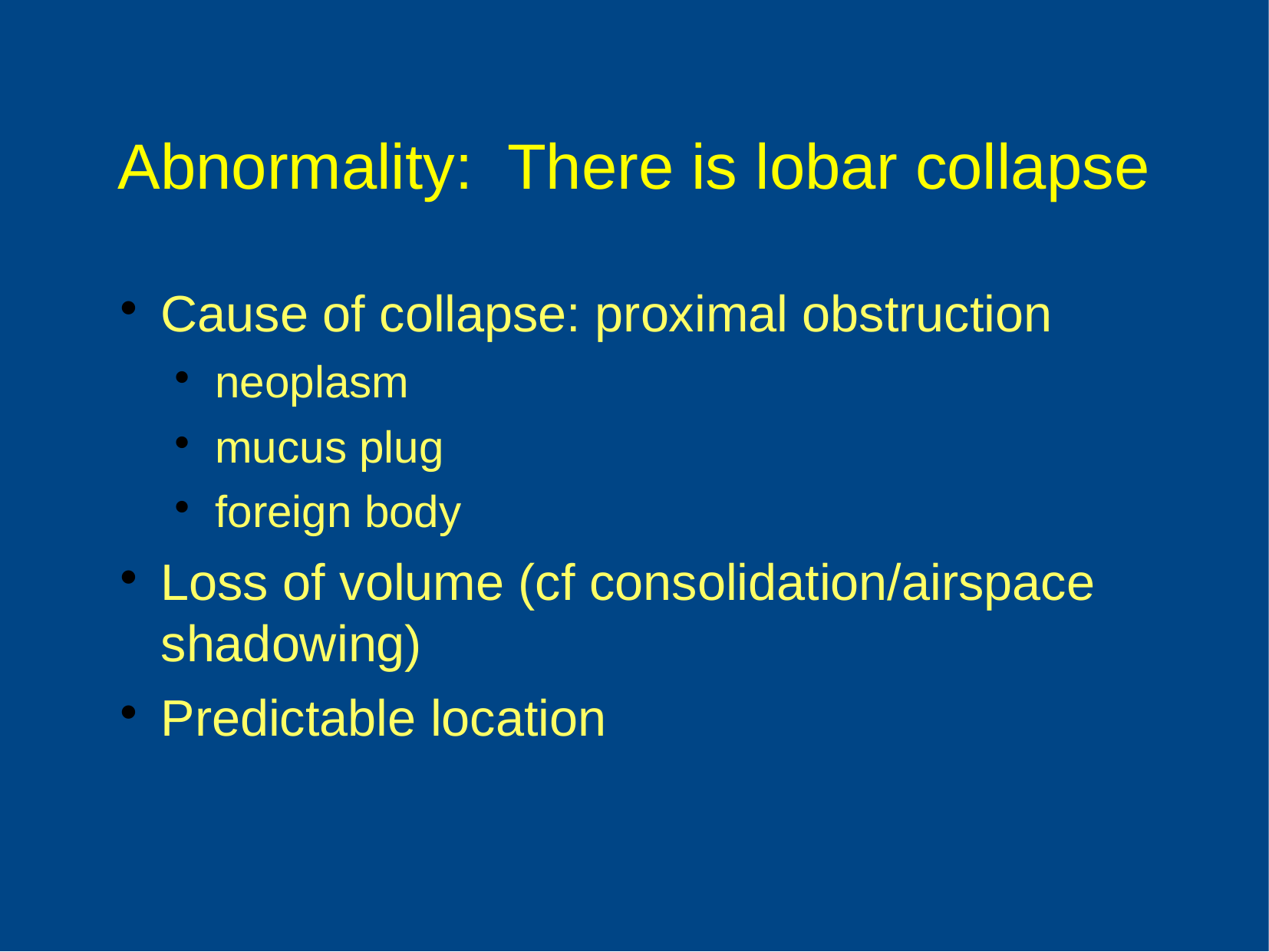

Abnormality:  There is lobar collapse
Cause of collapse: proximal obstruction
neoplasm
mucus plug
foreign body
Loss of volume (cf consolidation/airspace shadowing)
Predictable location